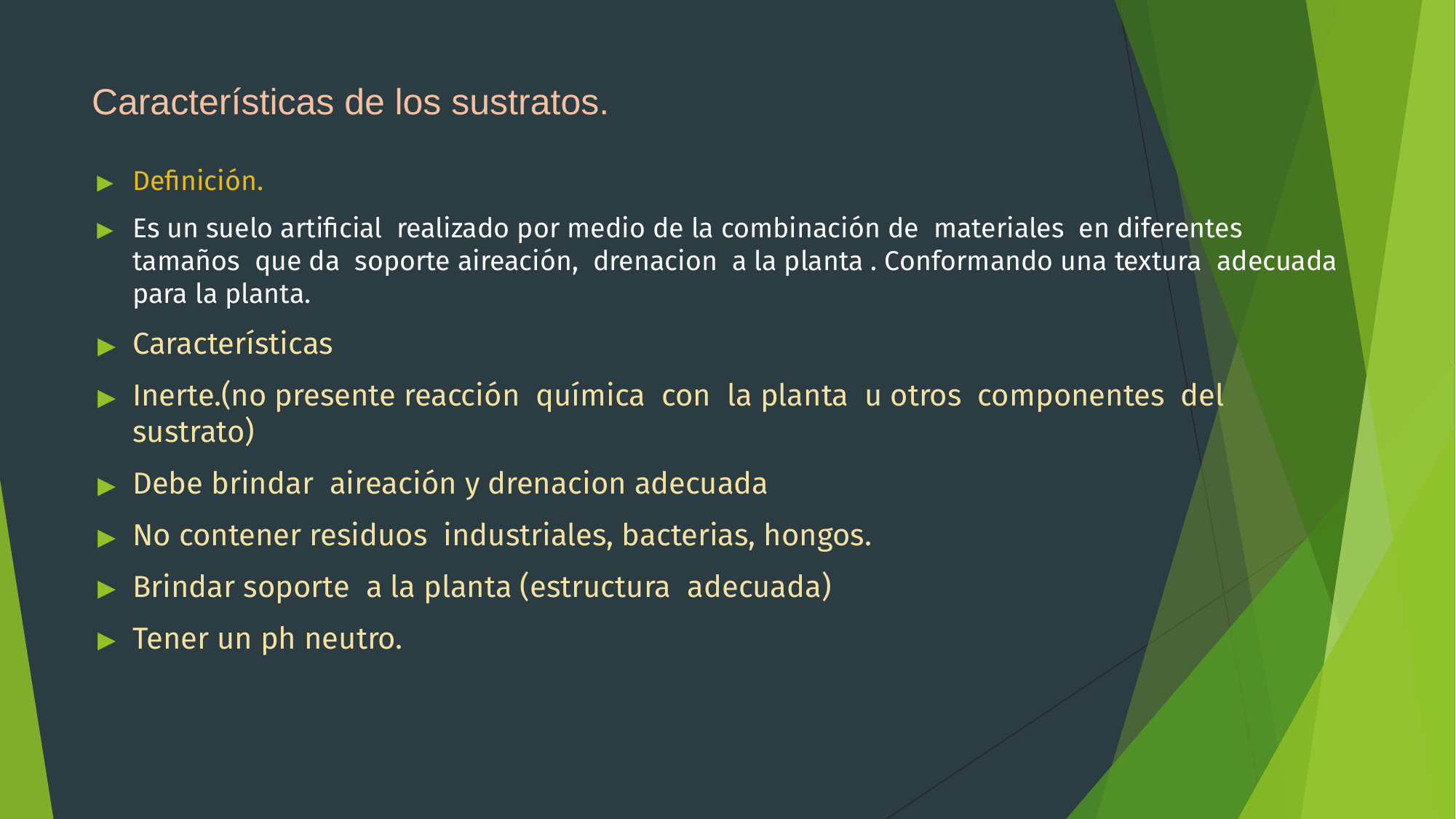

# Características de los sustratos.
Definición.
Es un suelo artificial  realizado por medio de la combinación de  materiales  en diferentes  tamaños  que da  soporte aireación,  drenacion  a la planta . Conformando una textura  adecuada  para la planta.
Características
Inerte.(no presente reacción  química  con  la planta  u otros  componentes  del sustrato)
Debe brindar  aireación y drenacion adecuada
No contener residuos  industriales, bacterias, hongos.
Brindar soporte  a la planta (estructura  adecuada)
Tener un ph neutro.